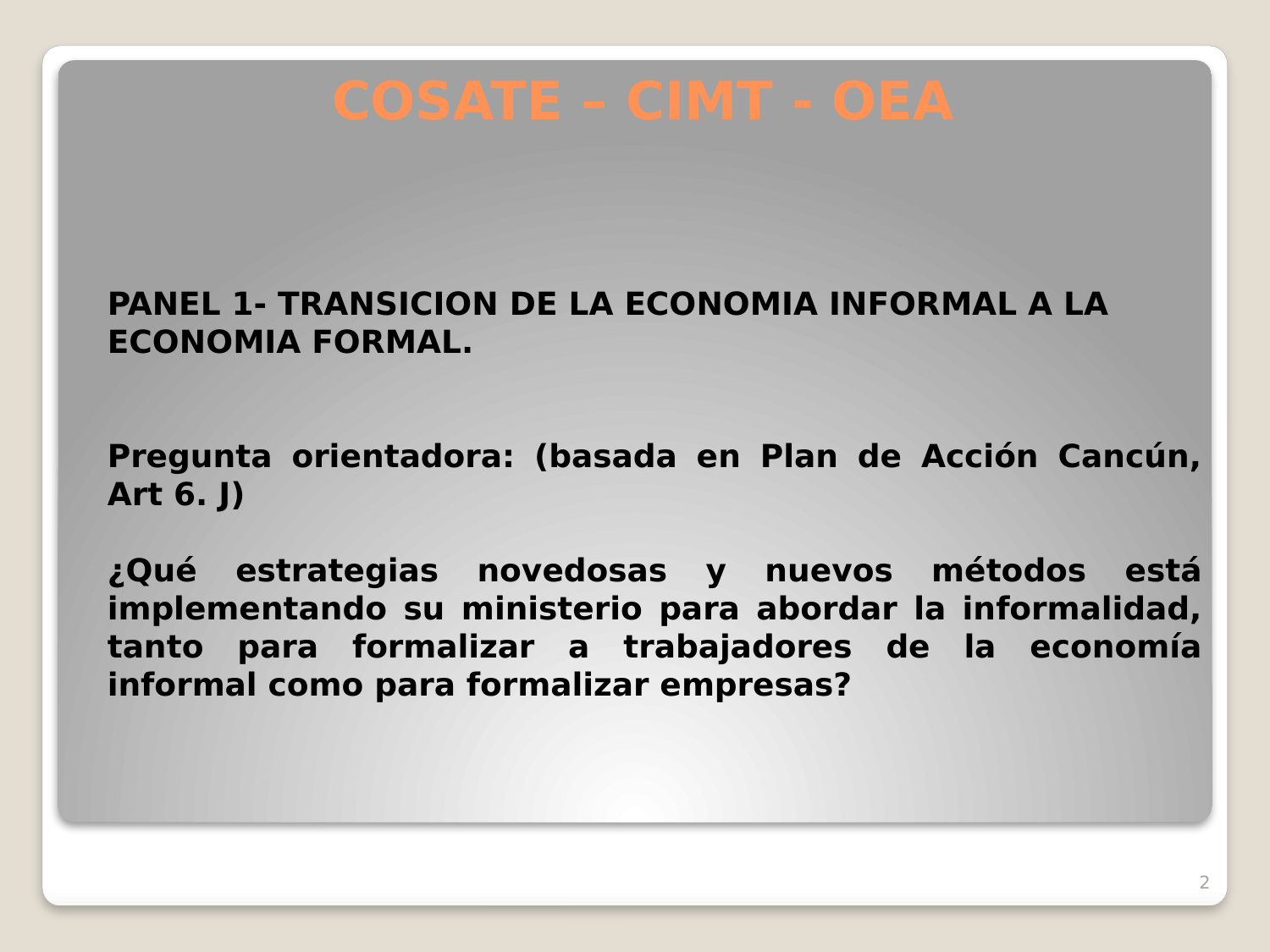

# COSATE – CIMT - OEA

PANEL 1- TRANSICION DE LA ECONOMIA INFORMAL A LA ECONOMIA FORMAL.

Pregunta orientadora: (basada en Plan de Acción Cancún, Art 6. J)

¿Qué estrategias novedosas y nuevos métodos está implementando su ministerio para abordar la informalidad, tanto para formalizar a trabajadores de la economía informal como para formalizar empresas?
2